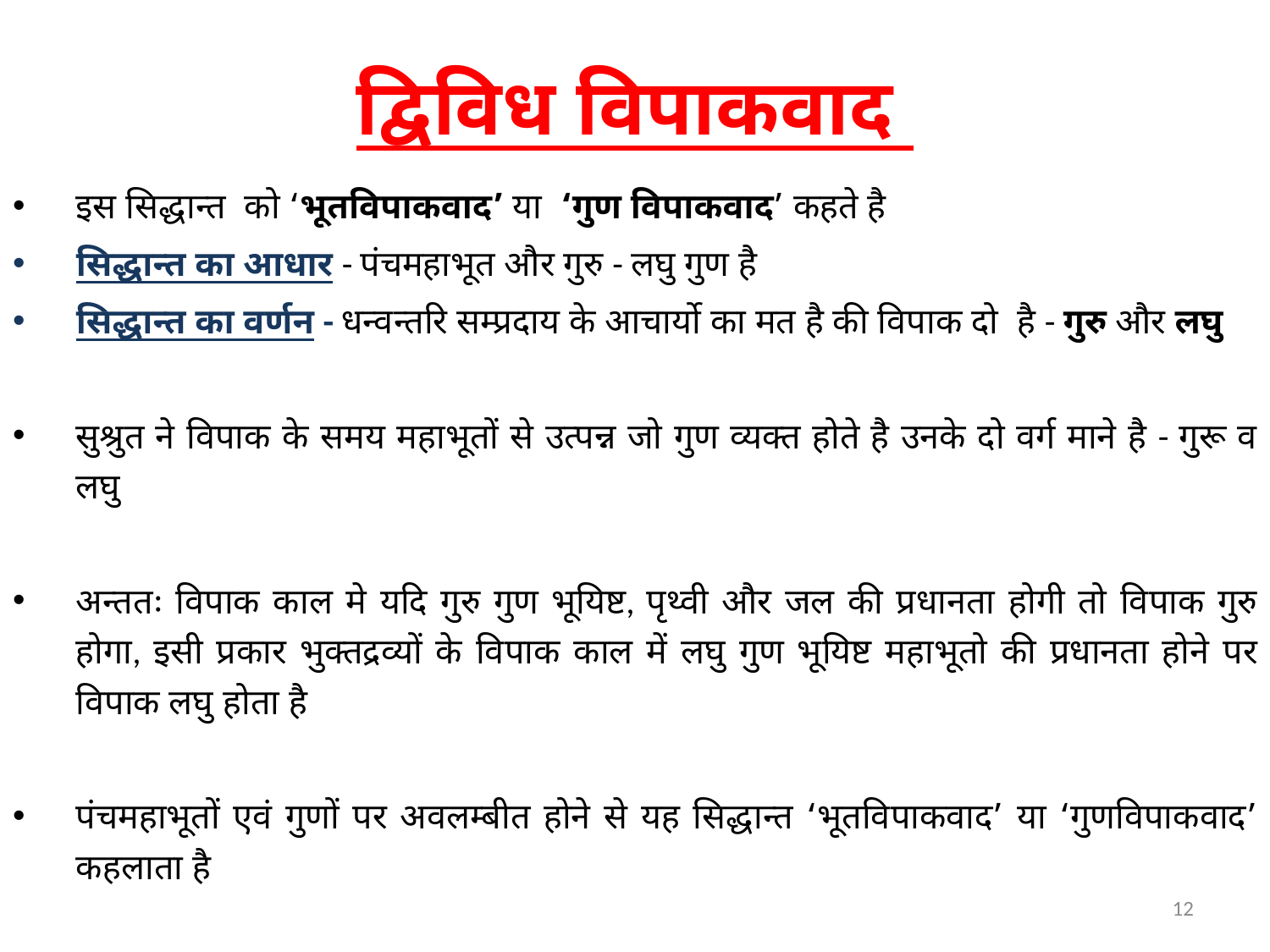

# द्विविध विपाकवाद
इस सिद्धान्त  को ‘भूतविपाकवाद’ या  ‘गुण विपाकवाद’ कहते है
सिद्धान्त का आधार - पंचमहाभूत और गुरु - लघु गुण है
सिद्धान्त का वर्णन - धन्वन्तरि सम्प्रदाय के आचार्यो का मत है की विपाक दो  है - गुरु और लघु

सुश्रुत ने विपाक के समय महाभूतों से उत्पन्न जो गुण व्यक्त होते है उनके दो वर्ग माने है - गुरू व लघु

अन्ततः विपाक काल मे यदि गुरु गुण भूयिष्ट, पृथ्वी और जल की प्रधानता होगी तो विपाक गुरु होगा, इसी प्रकार भुक्तद्रव्यों के विपाक काल में लघु गुण भूयिष्ट महाभूतो की प्रधानता होने पर विपाक लघु होता है

पंचमहाभूतों एवं गुणों पर अवलम्बीत होने से यह सिद्धान्त ‘भूतविपाकवाद’ या ‘गुणविपाकवाद’ कहलाता है
12